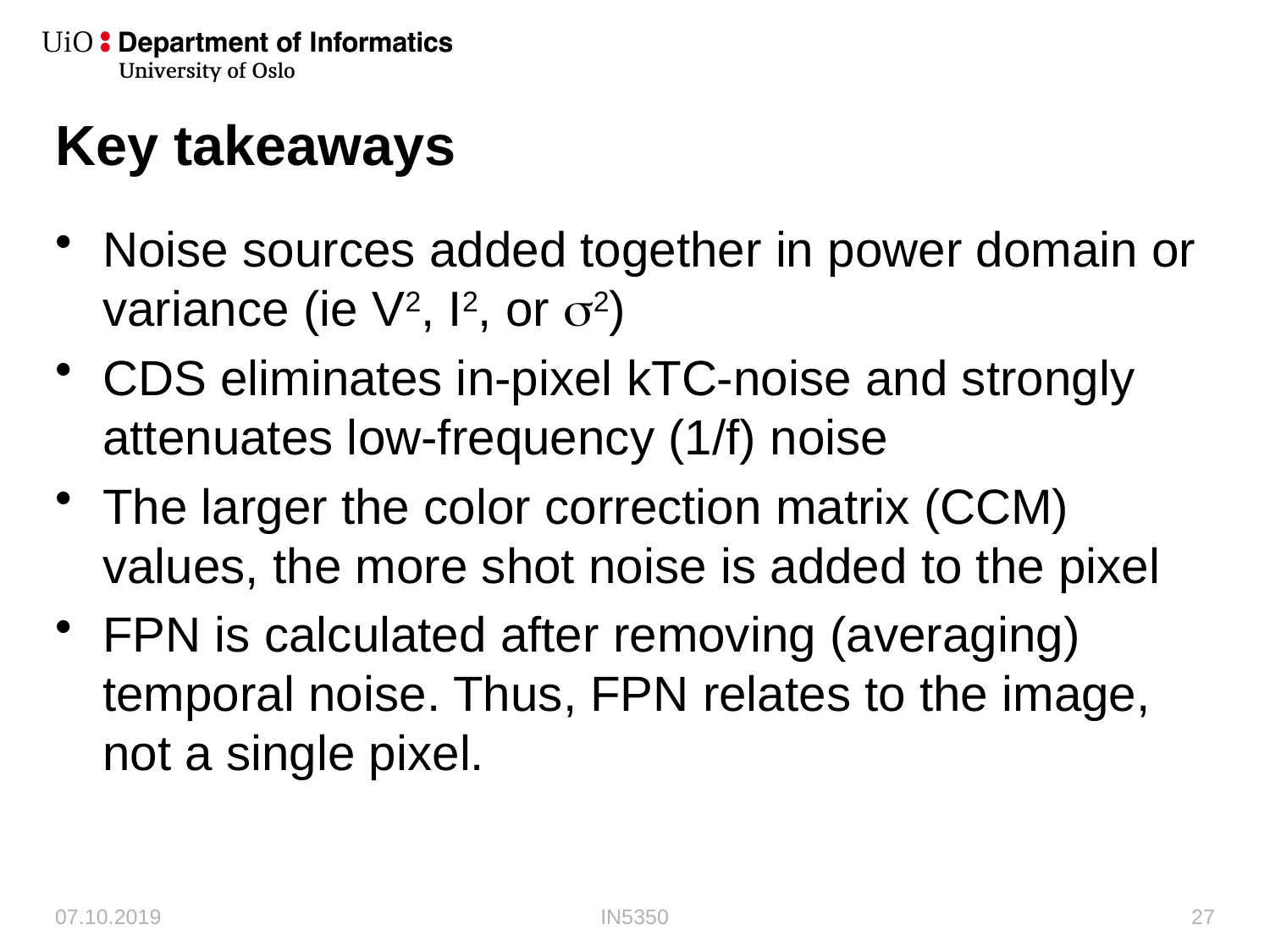

# Key takeaways
Noise sources added together in power domain or variance (ie V2, I2, or σ2)
CDS eliminates in-pixel kTC-noise and strongly attenuates low-frequency (1/f) noise
The larger the color correction matrix (CCM) values, the more shot noise is added to the pixel
FPN is calculated after removing (averaging) temporal noise. Thus, FPN relates to the image, not a single pixel.
07.10.2019
IN5350
27